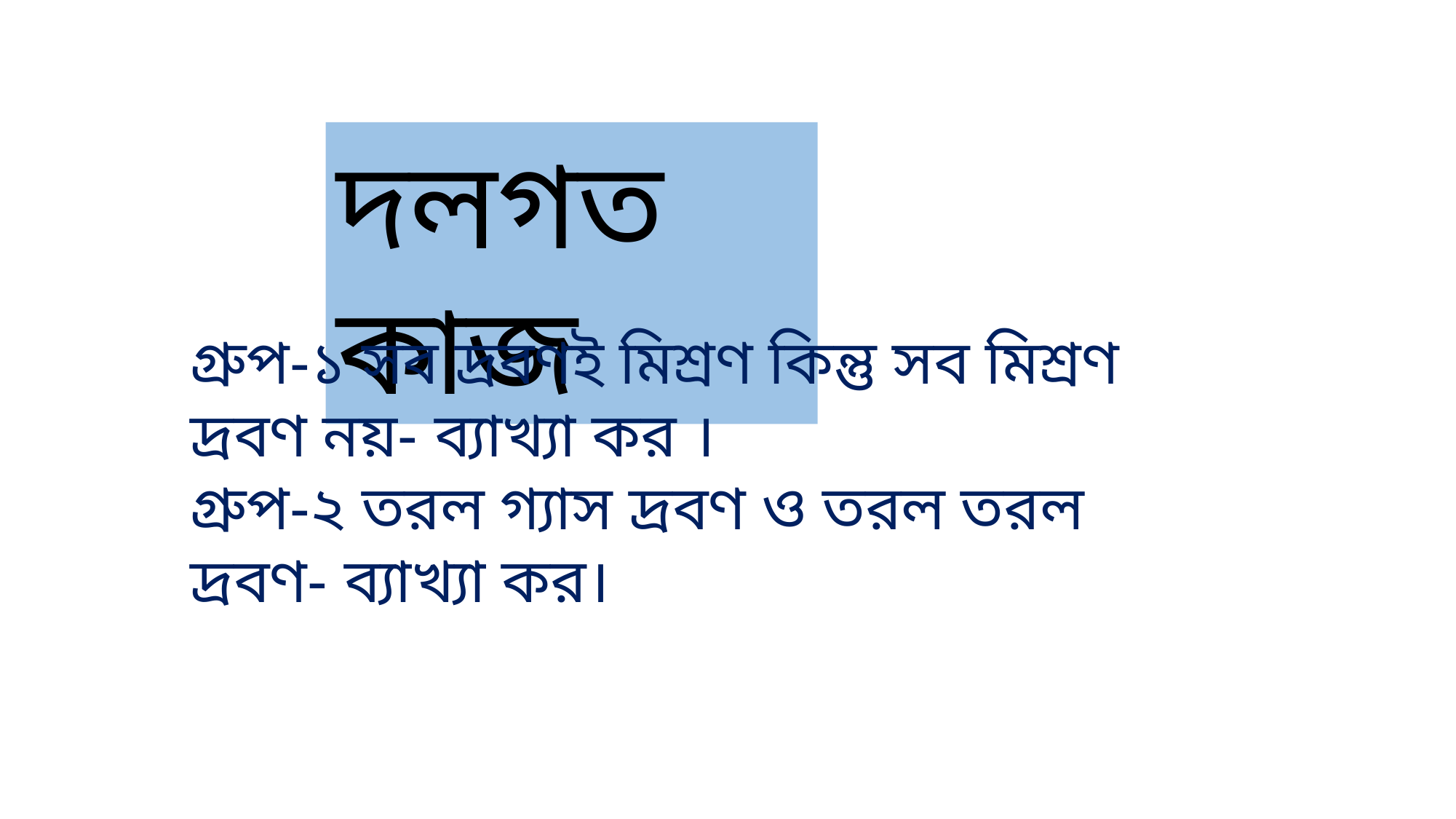

দলগত কাজ
গ্রুপ-১ সব দ্রবণই মিশ্রণ কিন্তু সব মিশ্রণ দ্রবণ নয়- ব্যাখ্যা কর ।
গ্রুপ-২ তরল গ্যাস দ্রবণ ও তরল তরল দ্রবণ- ব্যাখ্যা কর।